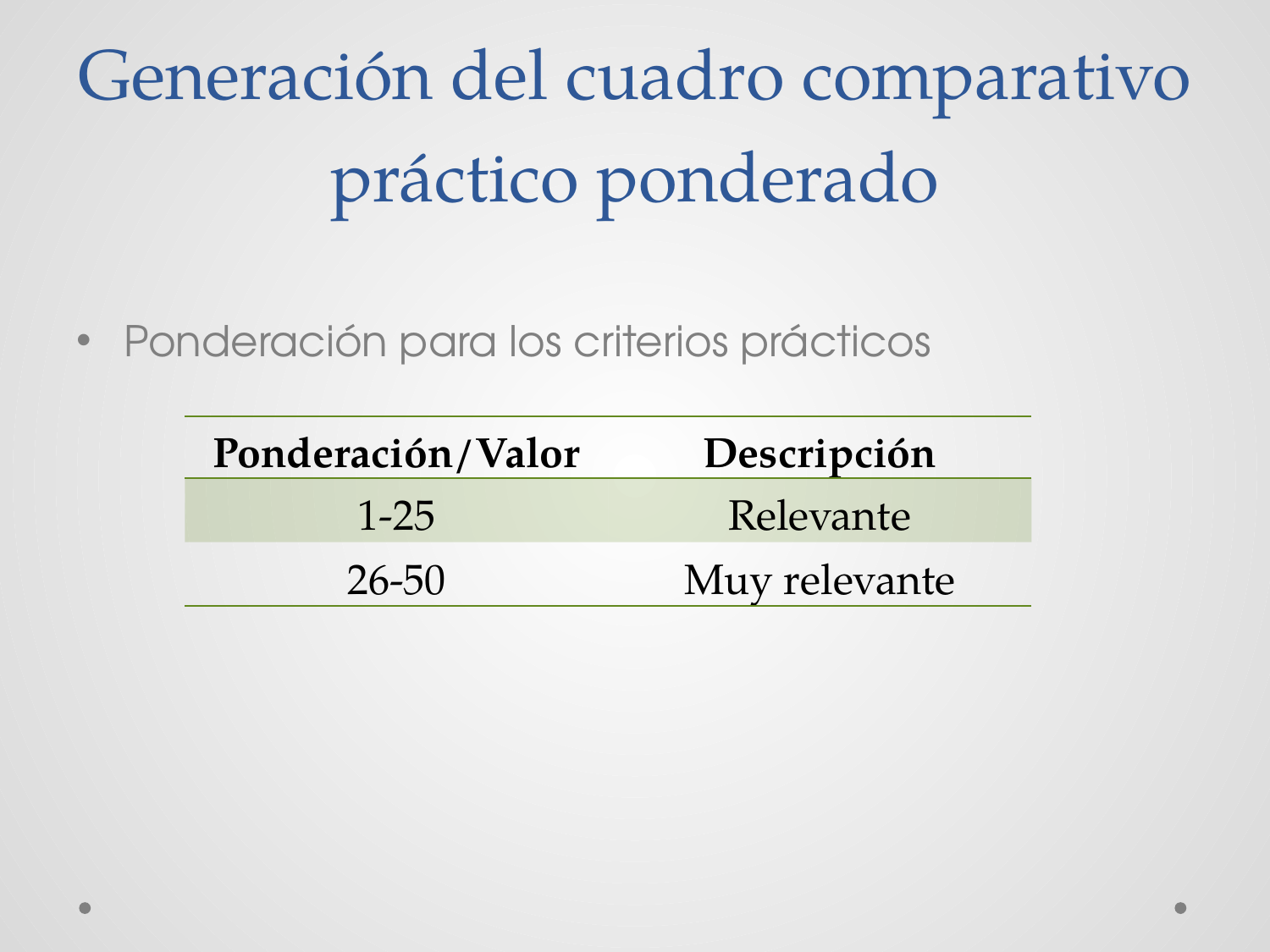

# Generación del cuadro comparativo práctico ponderado
Ponderación para los criterios prácticos

| Ponderación/Valor | Descripción |
| --- | --- |
| 1-25 | Relevante |
| 26-50 | Muy relevante |